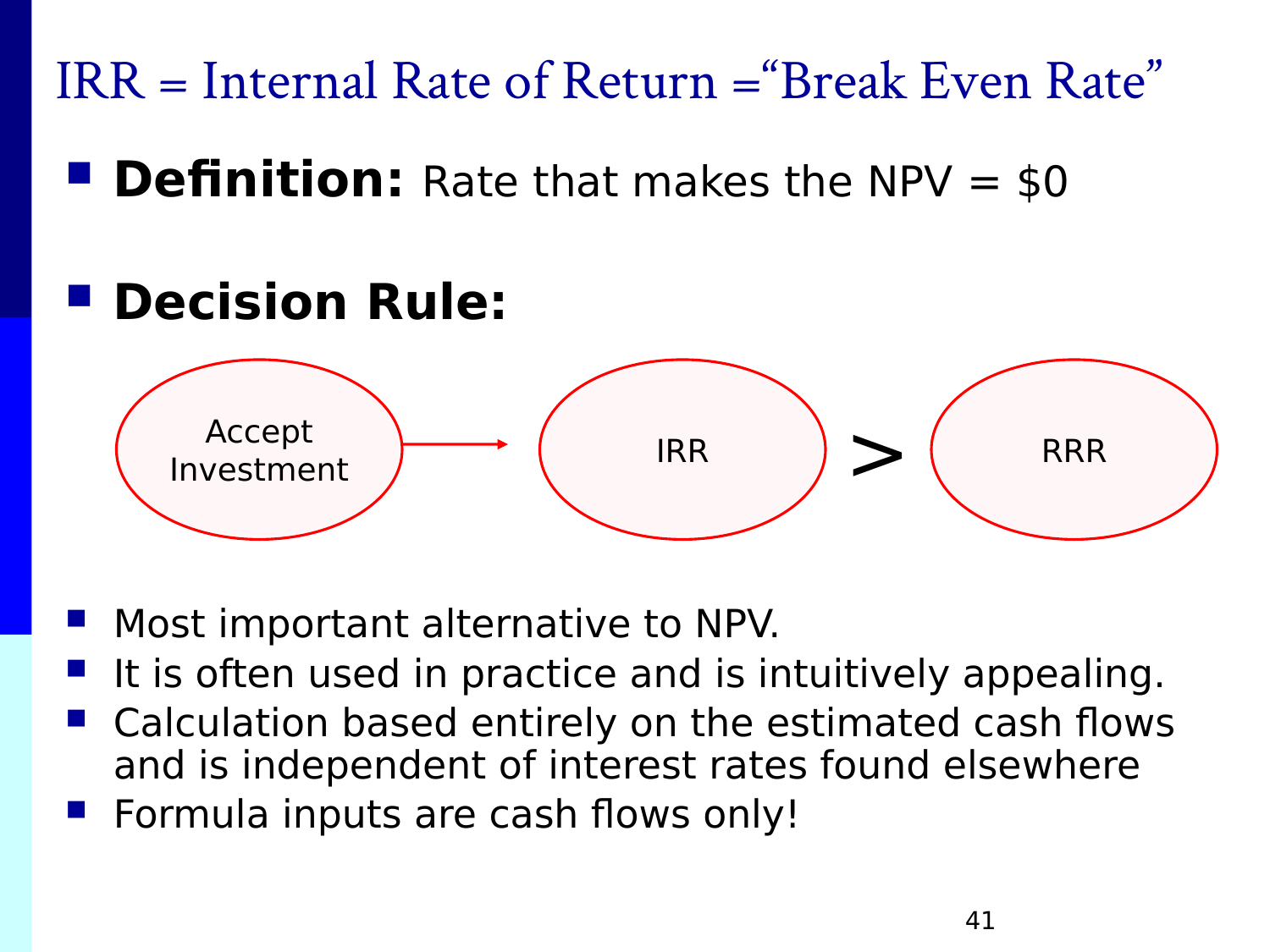

# IRR = Internal Rate of Return =“Break Even Rate”
Definition: Rate that makes the NPV = $0
Decision Rule:
Most important alternative to NPV.
It is often used in practice and is intuitively appealing.
Calculation based entirely on the estimated cash flows and is independent of interest rates found elsewhere
Formula inputs are cash flows only!
Accept
Investment

IRR
RRR
>
41